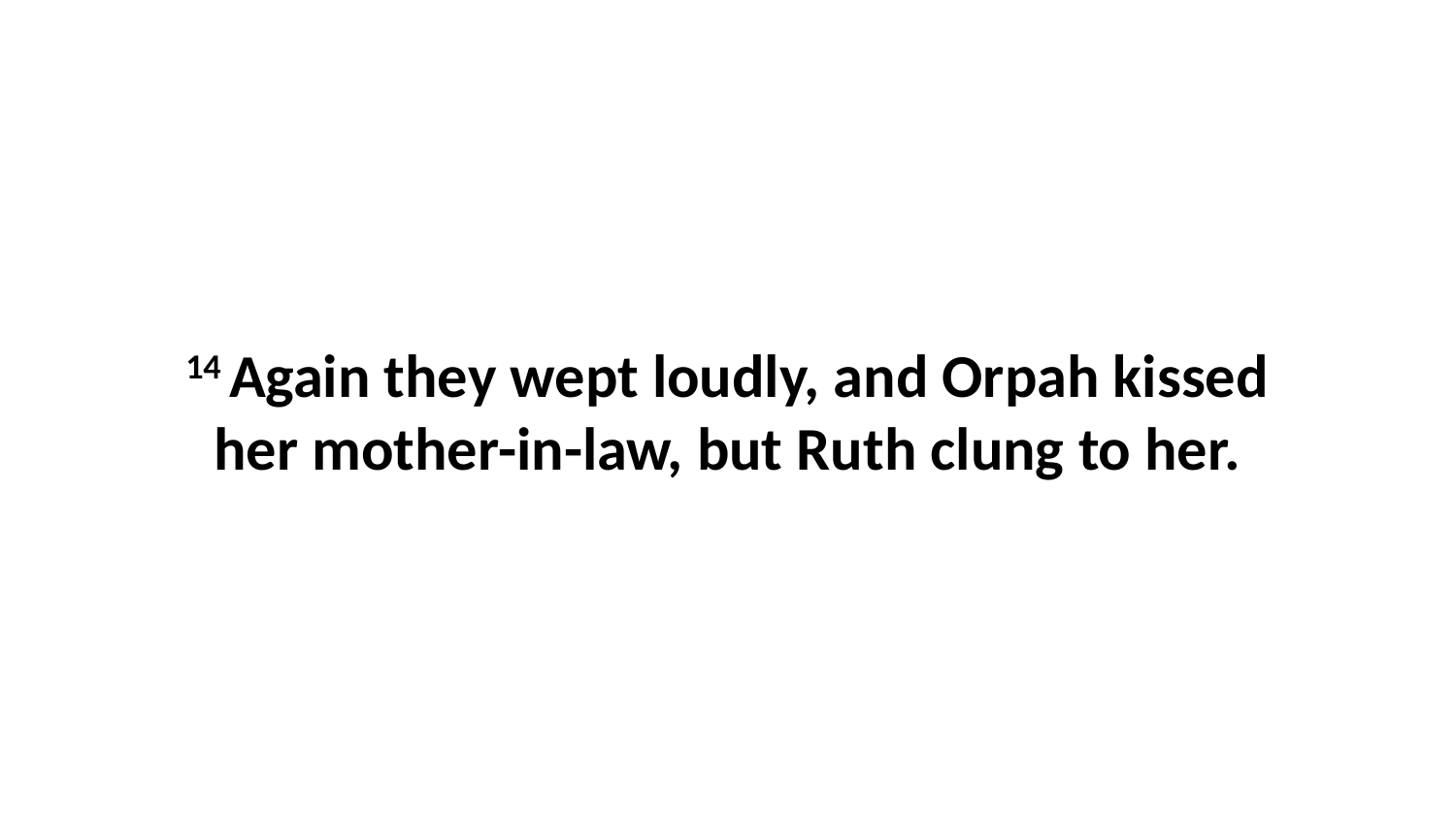

14 Again they wept loudly, and Orpah kissed her mother-in-law, but Ruth clung to her.